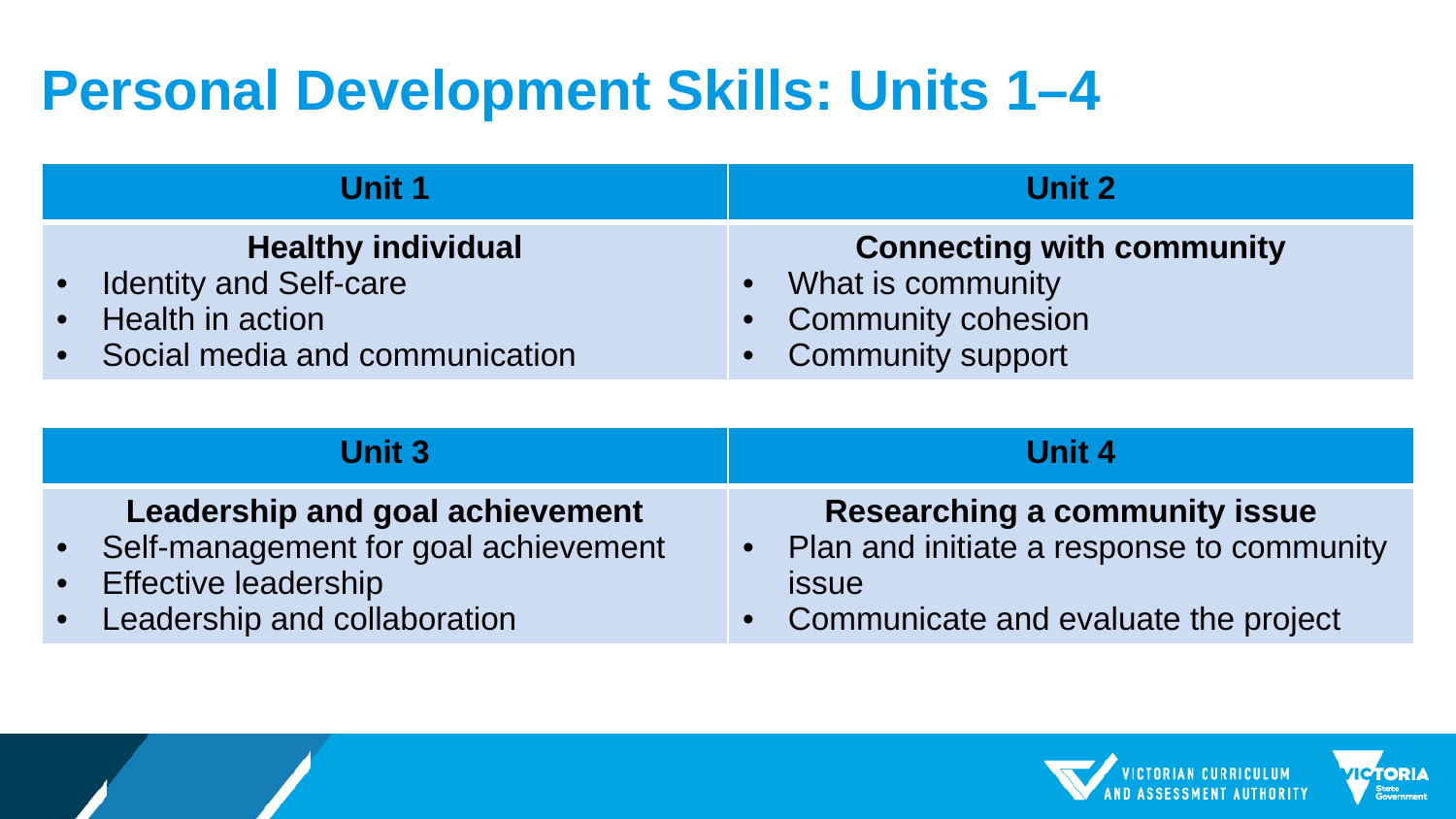

# Personal Development Skills: Units 1–4
| Unit 1 | Unit 2 |
| --- | --- |
| Healthy individual Identity and Self-care Health in action Social media and communication | Connecting with community What is community  Community cohesion Community support |
| Unit 3 | Unit 4 |
| --- | --- |
| Leadership and goal achievement Self-management for goal achievement  Effective leadership Leadership and collaboration | Researching a community issue Plan and initiate a response to community issue Communicate and evaluate the project |